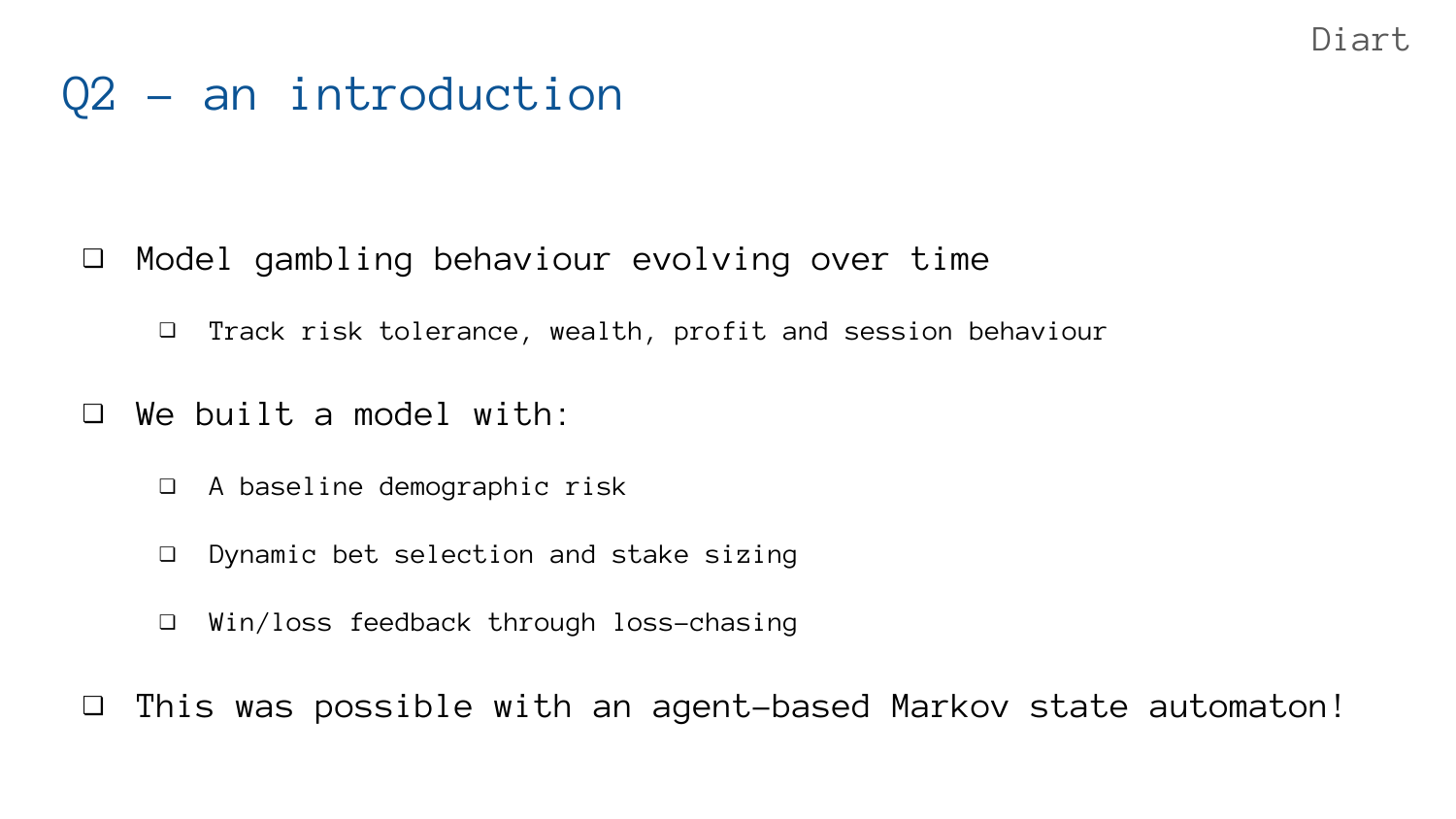

Diart
# Q2 - an introduction
Model gambling behaviour evolving over time
Track risk tolerance, wealth, profit and session behaviour
We built a model with:
A baseline demographic risk
Dynamic bet selection and stake sizing
Win/loss feedback through loss-chasing
This was possible with an agent-based Markov state automaton!